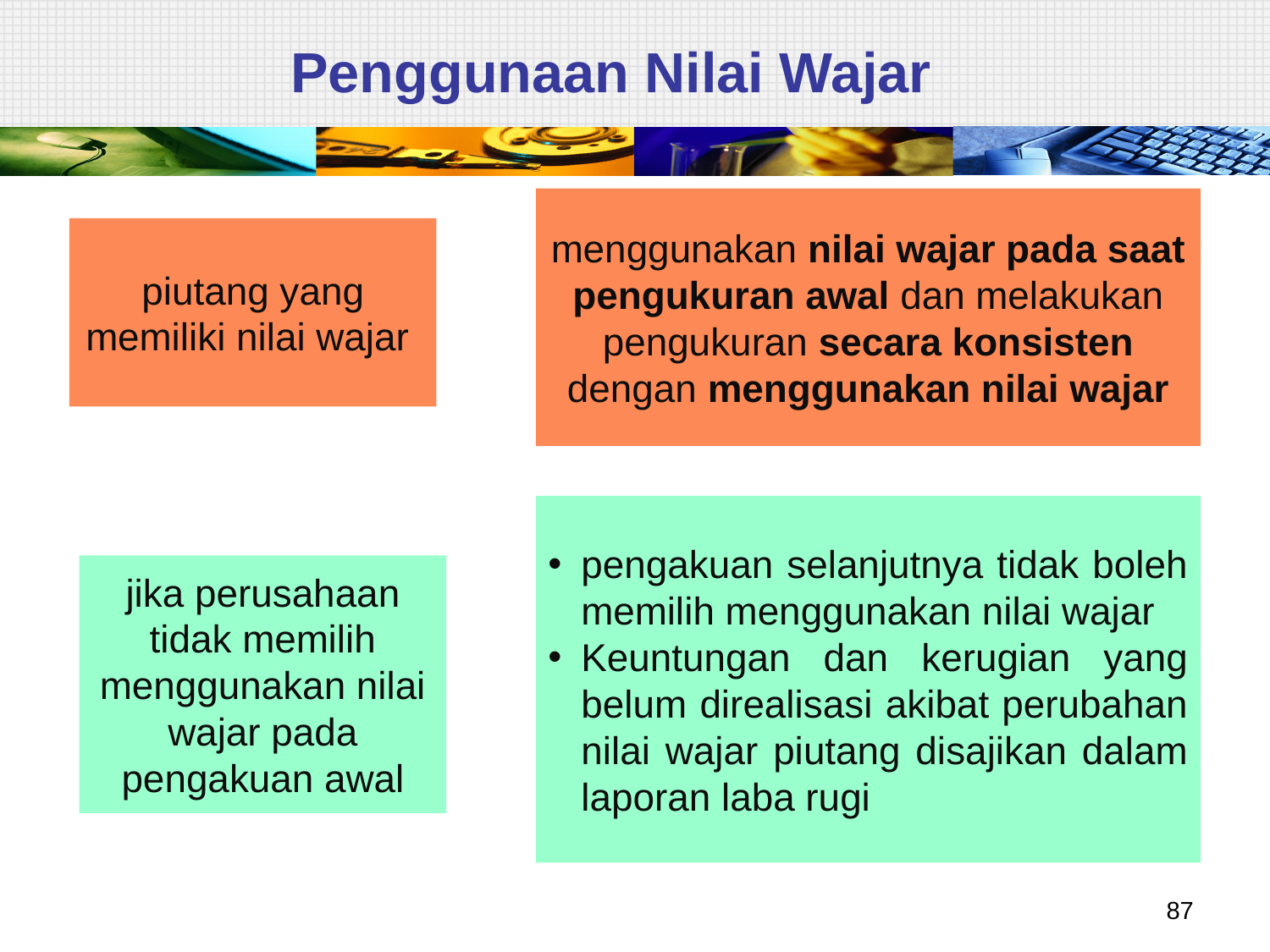

# Penggunaan Nilai Wajar
menggunakan nilai wajar pada saat pengukuran awal dan melakukan pengukuran secara konsisten dengan menggunakan nilai wajar
piutang yang memiliki nilai wajar
pengakuan selanjutnya tidak boleh memilih menggunakan nilai wajar
Keuntungan dan kerugian yang belum direalisasi akibat perubahan nilai wajar piutang disajikan dalam laporan laba rugi
jika perusahaan tidak memilih menggunakan nilai wajar pada pengakuan awal
87